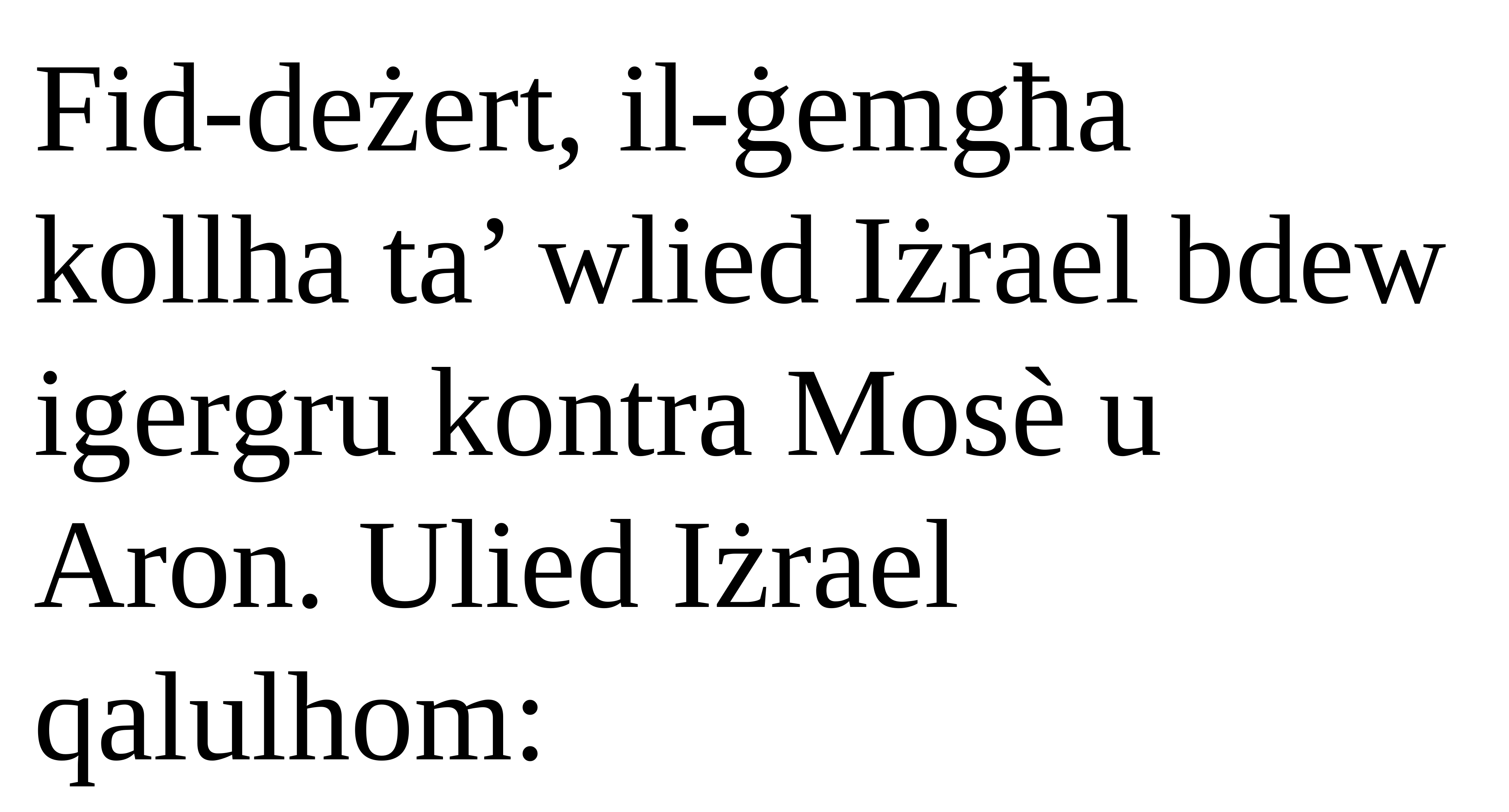

Fid-deżert, il-ġemgħa kollha ta’ wlied Iżrael bdew
igergru kontra Mosè u Aron. Ulied Iżrael qalulhom: